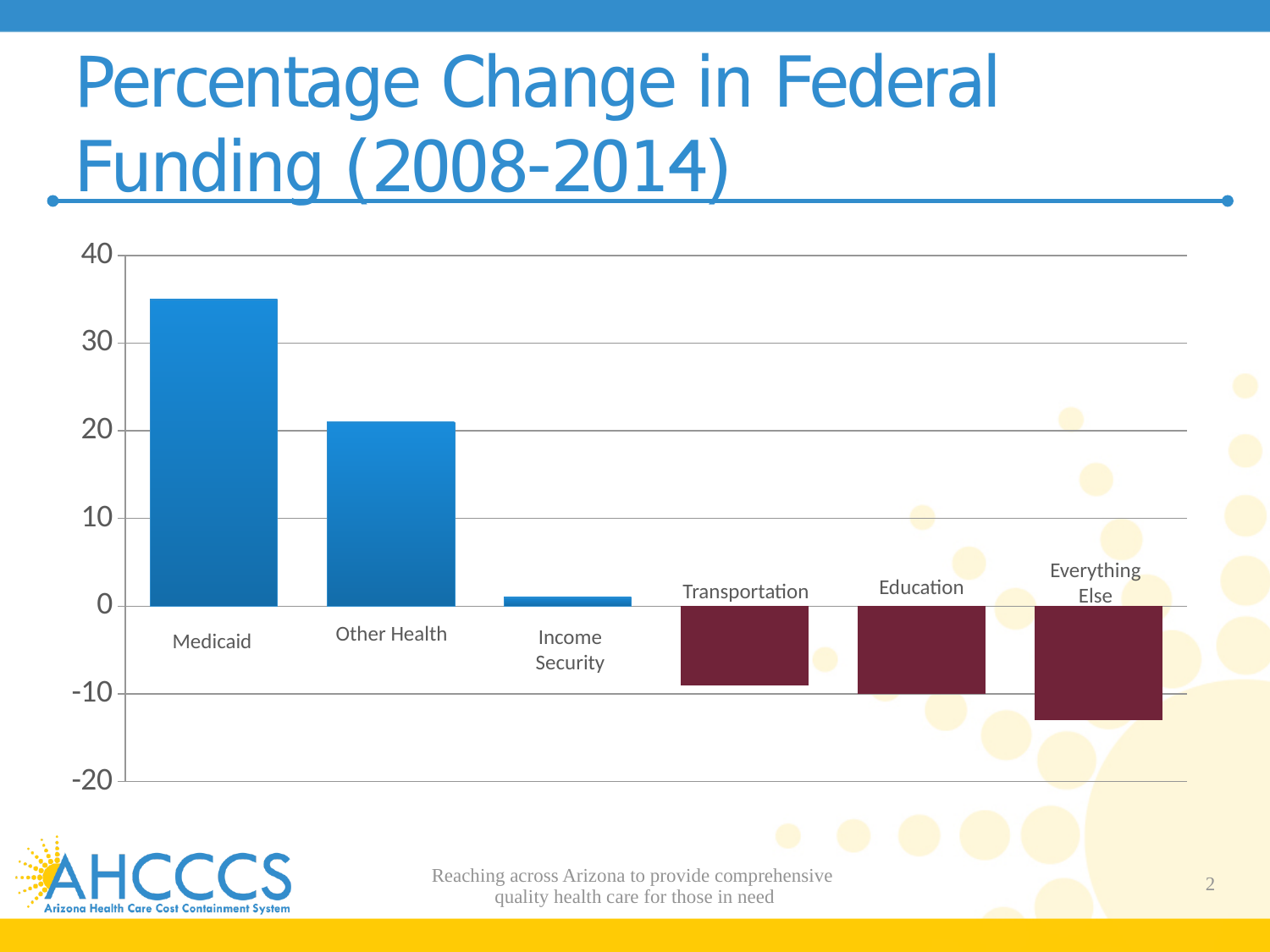

# Percentage Change in Federal Funding (2008-2014)

### Chart

| Category | Percentage Change in Federal Funding (2008-2014) |
|---|---|
| Medicaid | 35.0 |
| Other Health | 21.0 |
| Income Security | 1.0 |
| Transportation | -9.0 |
| Education | -10.0 |
| Everything Else | -13.0 |
Everything Else

Education

Transportation
Other Health
Income Security
Medicaid
Reaching across Arizona to provide comprehensive
quality health care for those in need
2